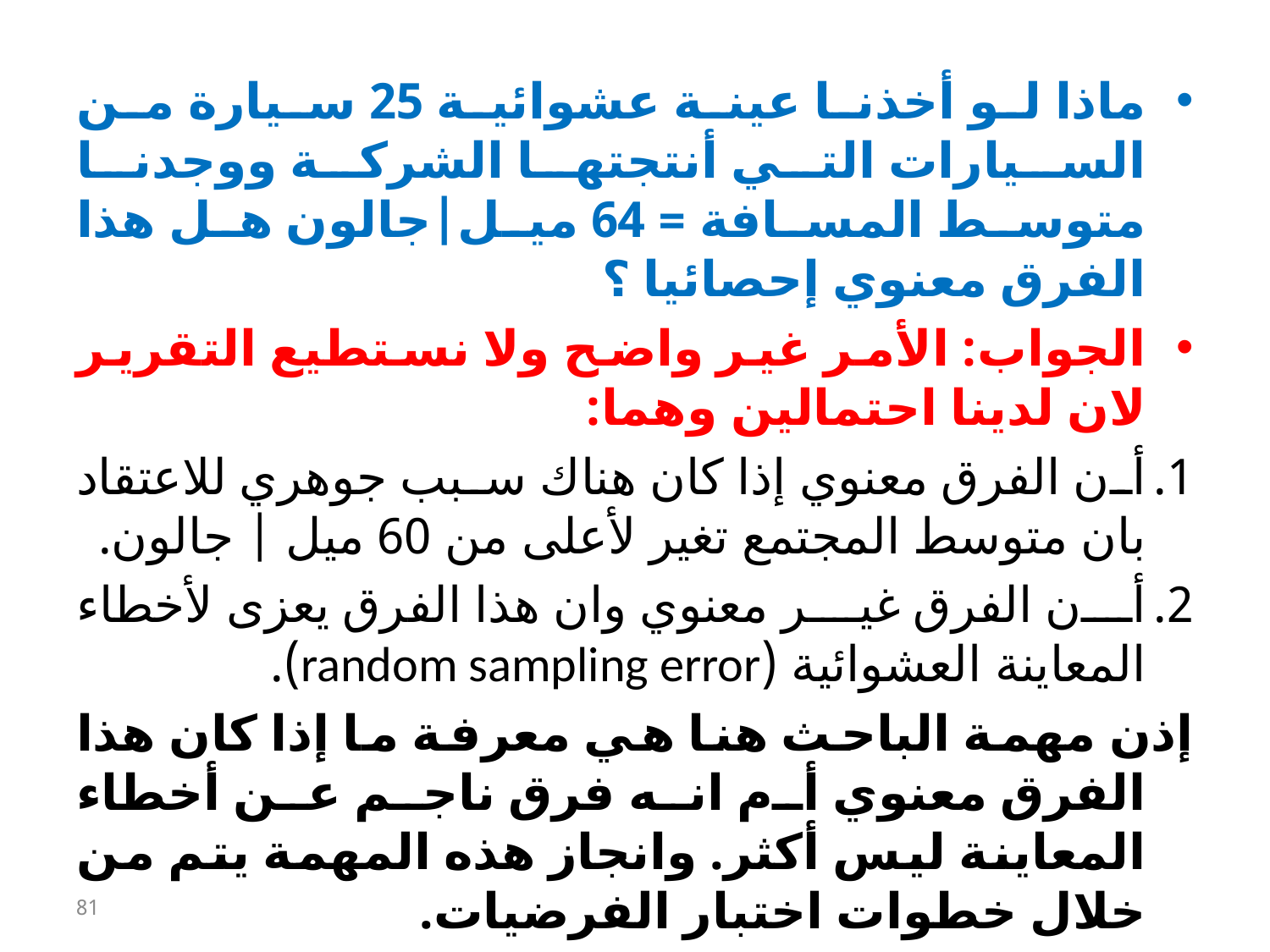

ماذا لو أخذنا عينة عشوائية 25 سيارة من السيارات التي أنتجتها الشركة ووجدنا متوسط المسافة = 64 ميل|جالون هل هذا الفرق معنوي إحصائيا ؟
الجواب: الأمر غير واضح ولا نستطيع التقرير لان لدينا احتمالين وهما:
أن الفرق معنوي إذا كان هناك سبب جوهري للاعتقاد بان متوسط المجتمع تغير لأعلى من 60 ميل | جالون.
أن الفرق غير معنوي وان هذا الفرق يعزى لأخطاء المعاينة العشوائية (random sampling error).
إذن مهمة الباحث هنا هي معرفة ما إذا كان هذا الفرق معنوي أم انه فرق ناجم عن أخطاء المعاينة ليس أكثر. وانجاز هذه المهمة يتم من خلال خطوات اختبار الفرضيات.
81